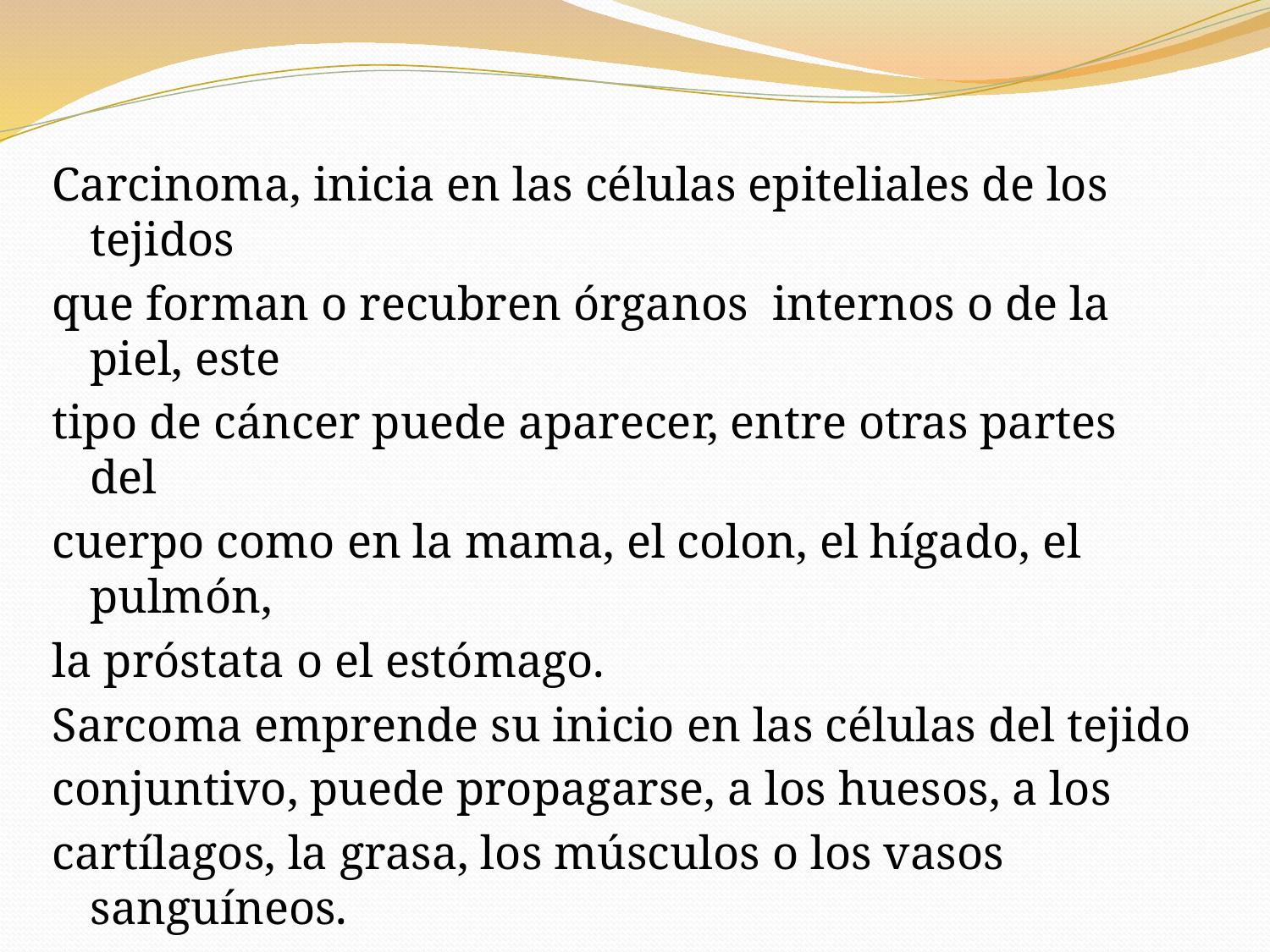

Carcinoma, inicia en las células epiteliales de los tejidos
que forman o recubren órganos  internos o de la piel, este
tipo de cáncer puede aparecer, entre otras partes del
cuerpo como en la mama, el colon, el hígado, el pulmón,
la próstata o el estómago.
Sarcoma emprende su inicio en las células del tejido
conjuntivo, puede propagarse, a los huesos, a los
cartílagos, la grasa, los músculos o los vasos sanguíneos.